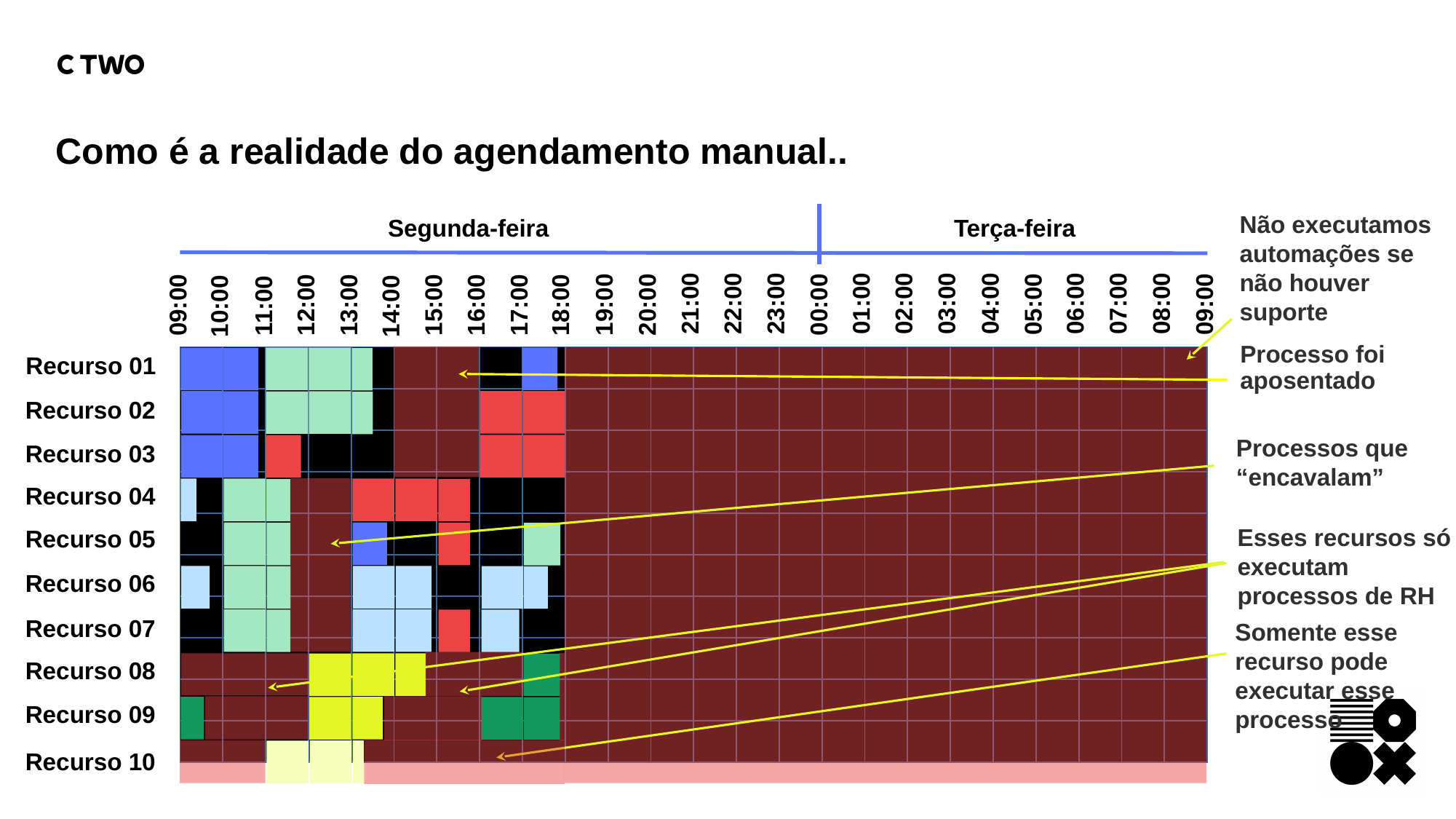

Como é a realidade do agendamento manual..

Não executamos automações se não houver suporte

Terça-feira

Segunda-feira

22:00
23:00
01:00
02:00
03:00
04:00
21:00
06:00
07:00
08:00
05:00
09:00
19:00
20:00
00:00
12:00
13:00
15:00
16:00
17:00
18:00
11:00
09:00
10:00
14:00
Processo foi aposentado

|  |  |  |  |  |  |  |  |  |  |  |  |  |  |  |  |  |  |  |  |  |  |  |  |
| --- | --- | --- | --- | --- | --- | --- | --- | --- | --- | --- | --- | --- | --- | --- | --- | --- | --- | --- | --- | --- | --- | --- | --- |
|  |  |  |  |  |  |  |  |  |  |  |  |  |  |  |  |  |  |  |  |  |  |  |  |
|  |  |  |  |  |  |  |  |  |  |  |  |  |  |  |  |  |  |  |  |  |  |  |  |
|  |  |  |  |  |  |  |  |  |  |  |  |  |  |  |  |  |  |  |  |  |  |  |  |
|  |  |  |  |  |  |  |  |  |  |  |  |  |  |  |  |  |  |  |  |  |  |  |  |
|  |  |  |  |  |  |  |  |  |  |  |  |  |  |  |  |  |  |  |  |  |  |  |  |
|  |  |  |  |  |  |  |  |  |  |  |  |  |  |  |  |  |  |  |  |  |  |  |  |
|  |  |  |  |  |  |  |  |  |  |  |  |  |  |  |  |  |  |  |  |  |  |  |  |
|  |  |  |  |  |  |  |  |  |  |  |  |  |  |  |  |  |  |  |  |  |  |  |  |
|  |  |  |  |  |  |  |  |  |  |  |  |  |  |  |  |  |  |  |  |  |  |  |  |

Recurso 01

Recurso 02
Processos que “encavalam”

Recurso 03

Recurso 04

Esses recursos só executam processos de RH

Recurso 05

Recurso 06

Recurso 07
Somente esse recurso pode executar esse processo

Recurso 08

Recurso 09

Recurso 10